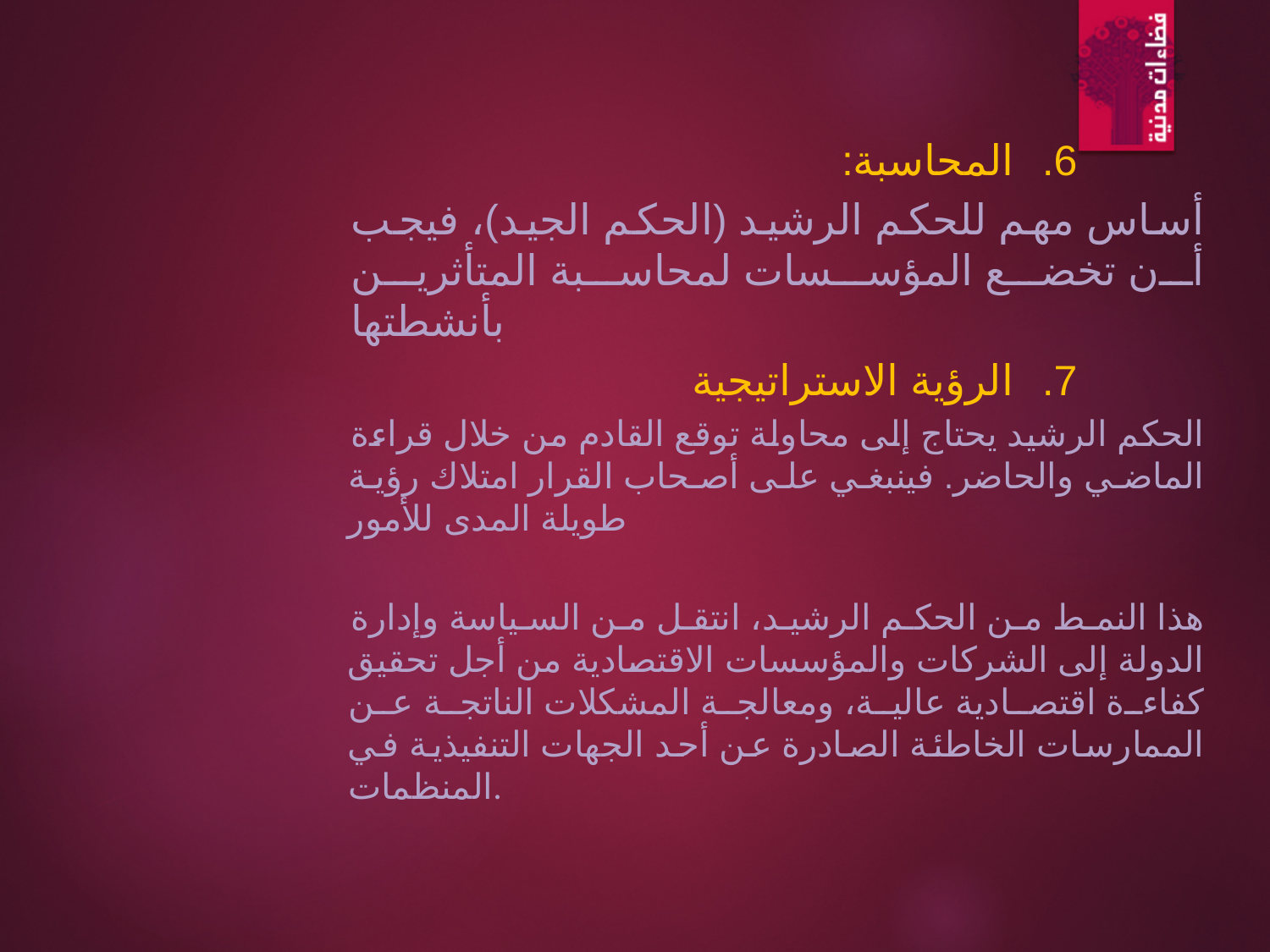

المحاسبة:
	أساس مهم للحكم الرشيد (الحكم الجيد)، فيجب أن تخضع المؤسسات لمحاسبة المتأثرين بأنشطتها
الرؤية الاستراتيجية
الحكم الرشيد يحتاج إلى محاولة توقع القادم من خلال قراءة الماضي والحاضر. فينبغي على أصحاب القرار امتلاك رؤية طويلة المدى للأمور

هذا النمط من الحكم الرشيد، انتقل من السياسة وإدارة الدولة إلى الشركات والمؤسسات الاقتصادية من أجل تحقيق كفاءة اقتصادية عالية، ومعالجة المشكلات الناتجة عن الممارسات الخاطئة الصادرة عن أحد الجهات التنفيذية في المنظمات.